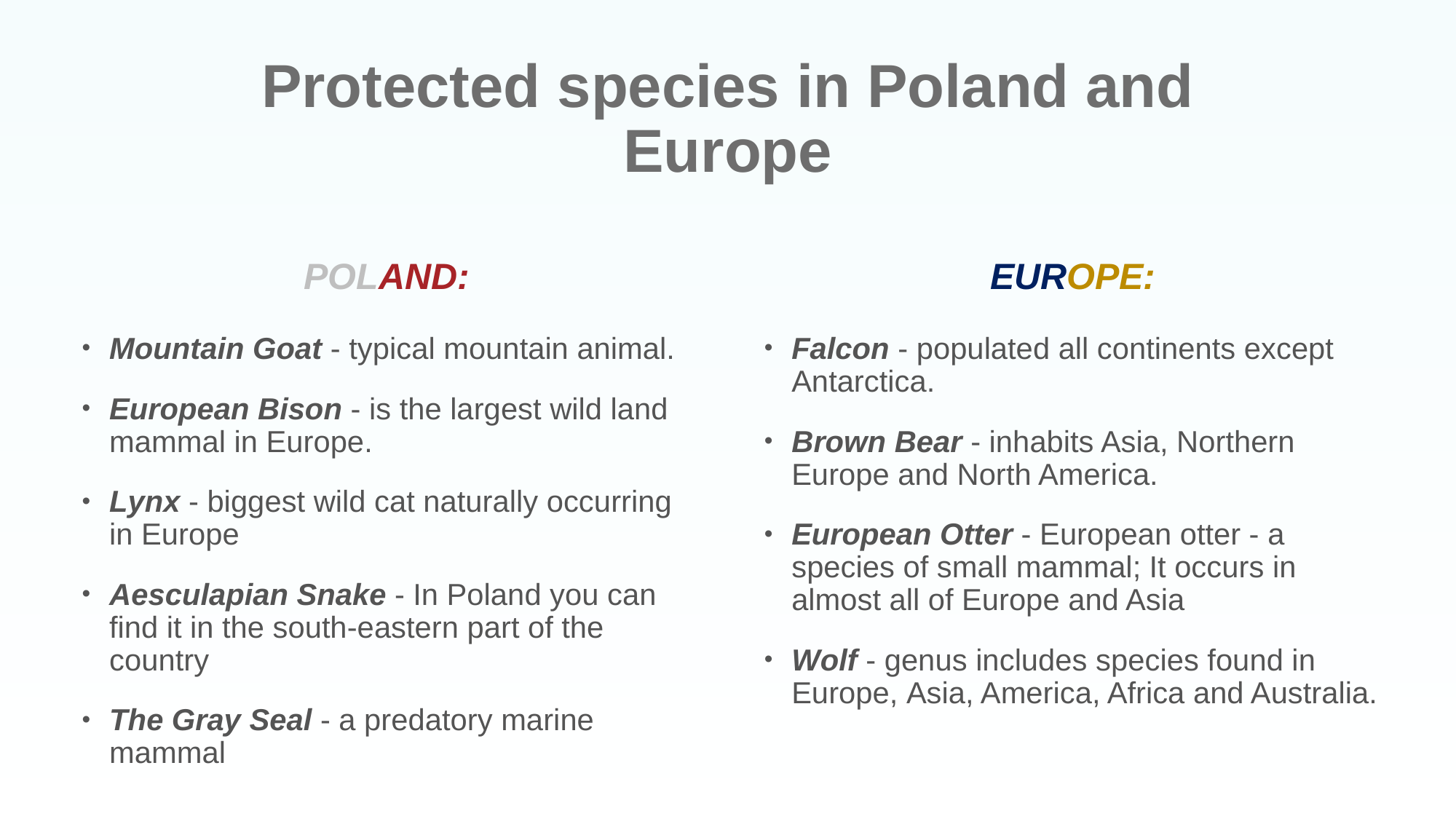

# Protected species in Poland and Europe
Poland:
Europe:
Mountain Goat - typical mountain animal.
European Bison - is the largest wild land mammal in Europe.
Lynx - biggest wild cat naturally occurring in Europe
Aesculapian Snake - In Poland you can find it in the south-eastern part of the country
The Gray Seal - a predatory marine mammal
Falcon - populated all continents except Antarctica.
Brown Bear - inhabits Asia, Northern Europe and North America.
European Otter - European otter - a species of small mammal; It occurs in almost all of Europe and Asia
Wolf - genus includes species found in Europe, Asia, America, Africa and Australia.